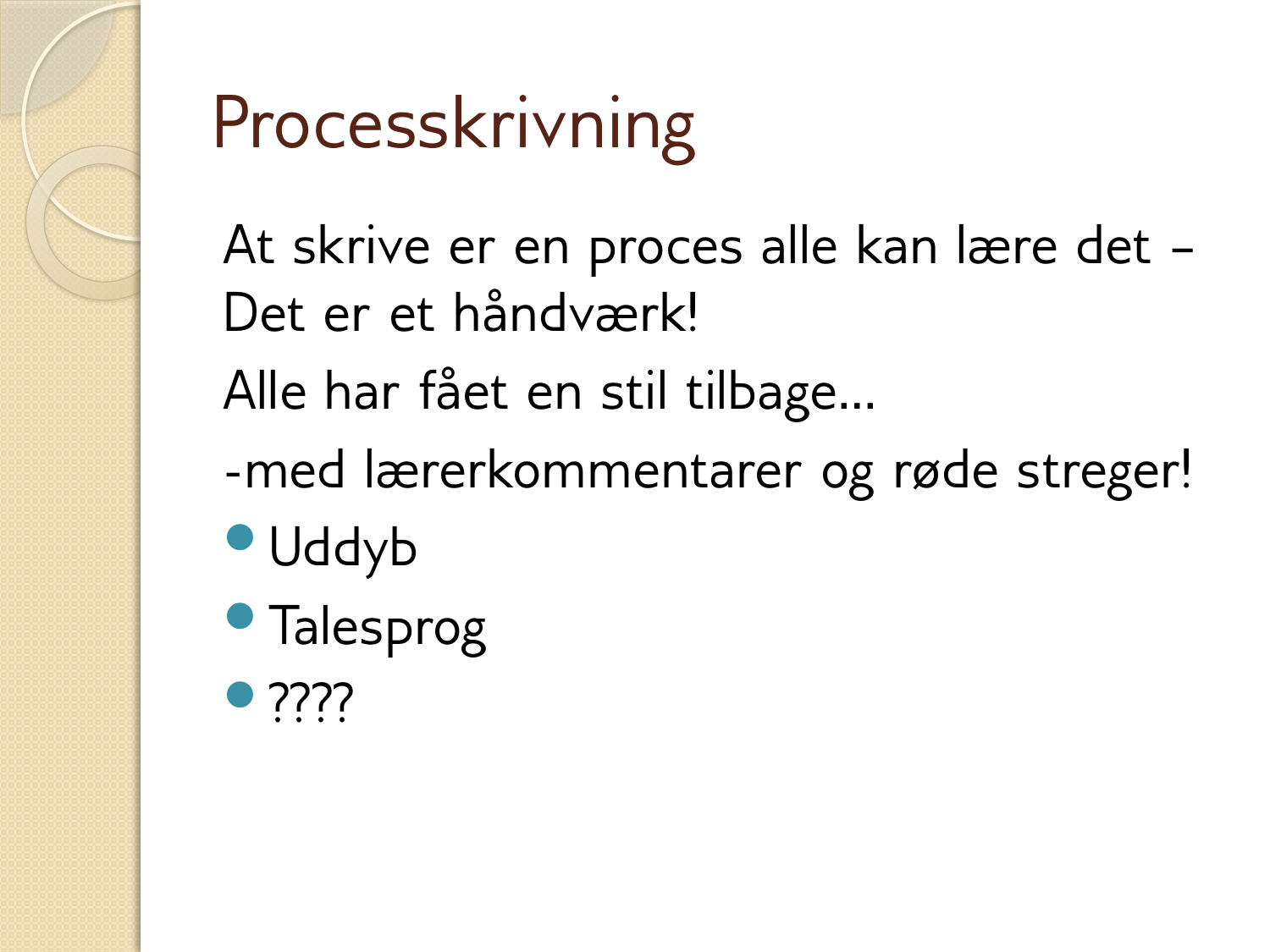

# Processkrivning
At skrive er en proces alle kan lære det – Det er et håndværk!
Alle har fået en stil tilbage…
-med lærerkommentarer og røde streger!
Uddyb
Talesprog
????